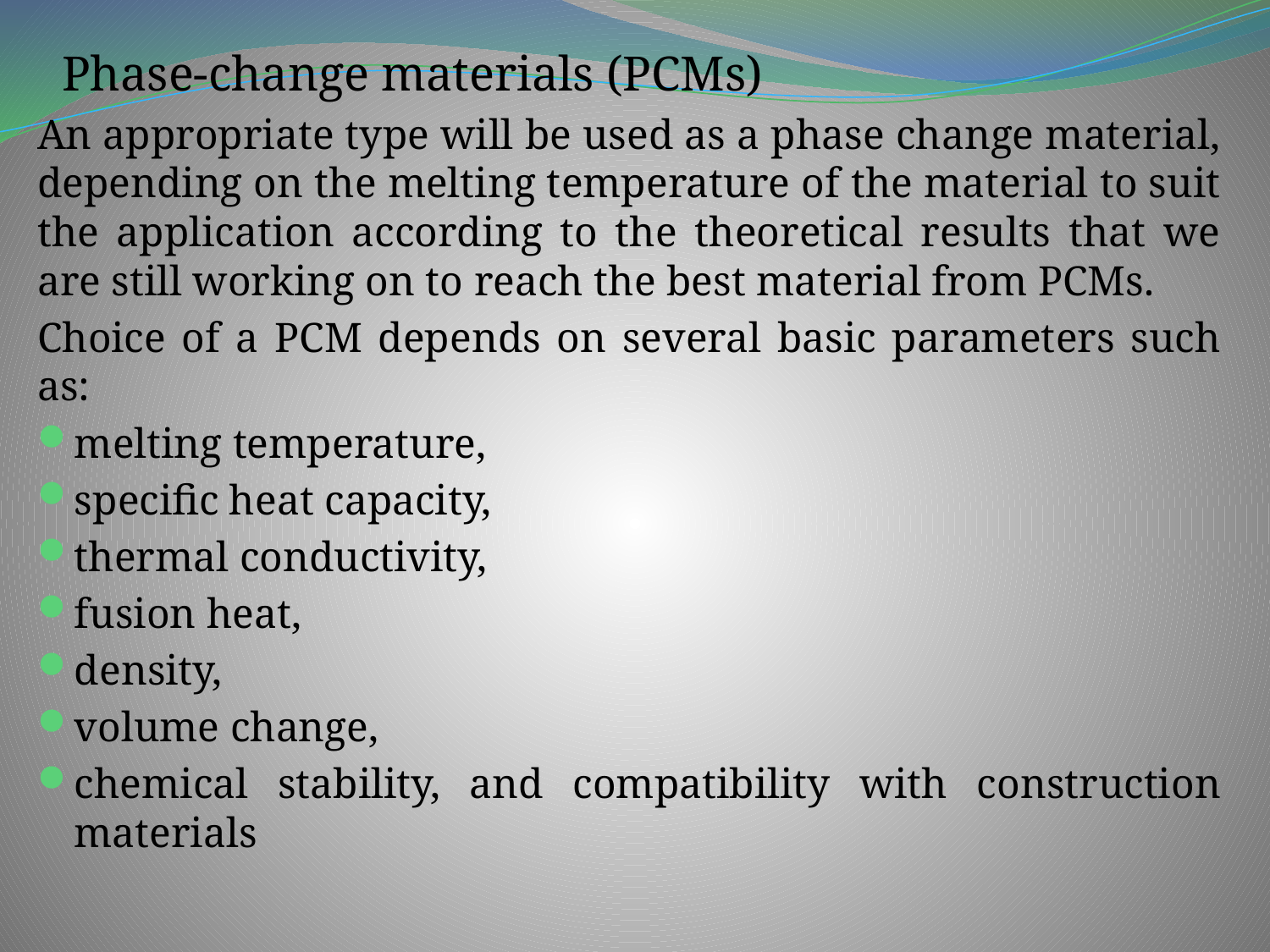

Phase-change materials (PCMs)
An appropriate type will be used as a phase change material, depending on the melting temperature of the material to suit the application according to the theoretical results that we are still working on to reach the best material from PCMs.
Choice of a PCM depends on several basic parameters such as:
melting temperature,
specific heat capacity,
thermal conductivity,
fusion heat,
density,
volume change,
chemical stability, and compatibility with construction materials